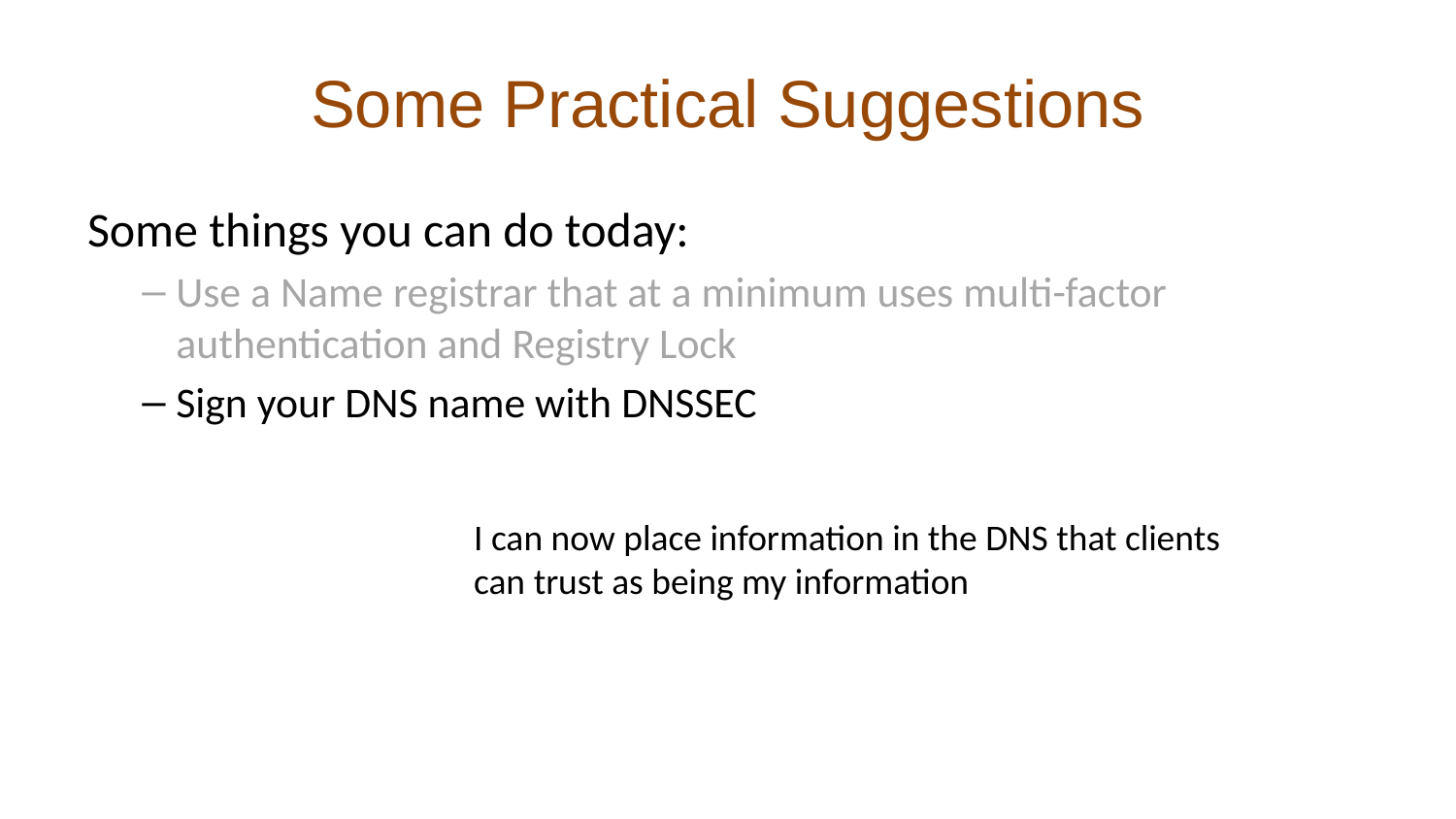

# Some Practical Suggestions
Some things you can do today:
Use a Name registrar that at a minimum uses multi-factor authentication and Registry Lock
Sign your DNS name with DNSSEC

I can now place information in the DNS that clients
can trust as being my information